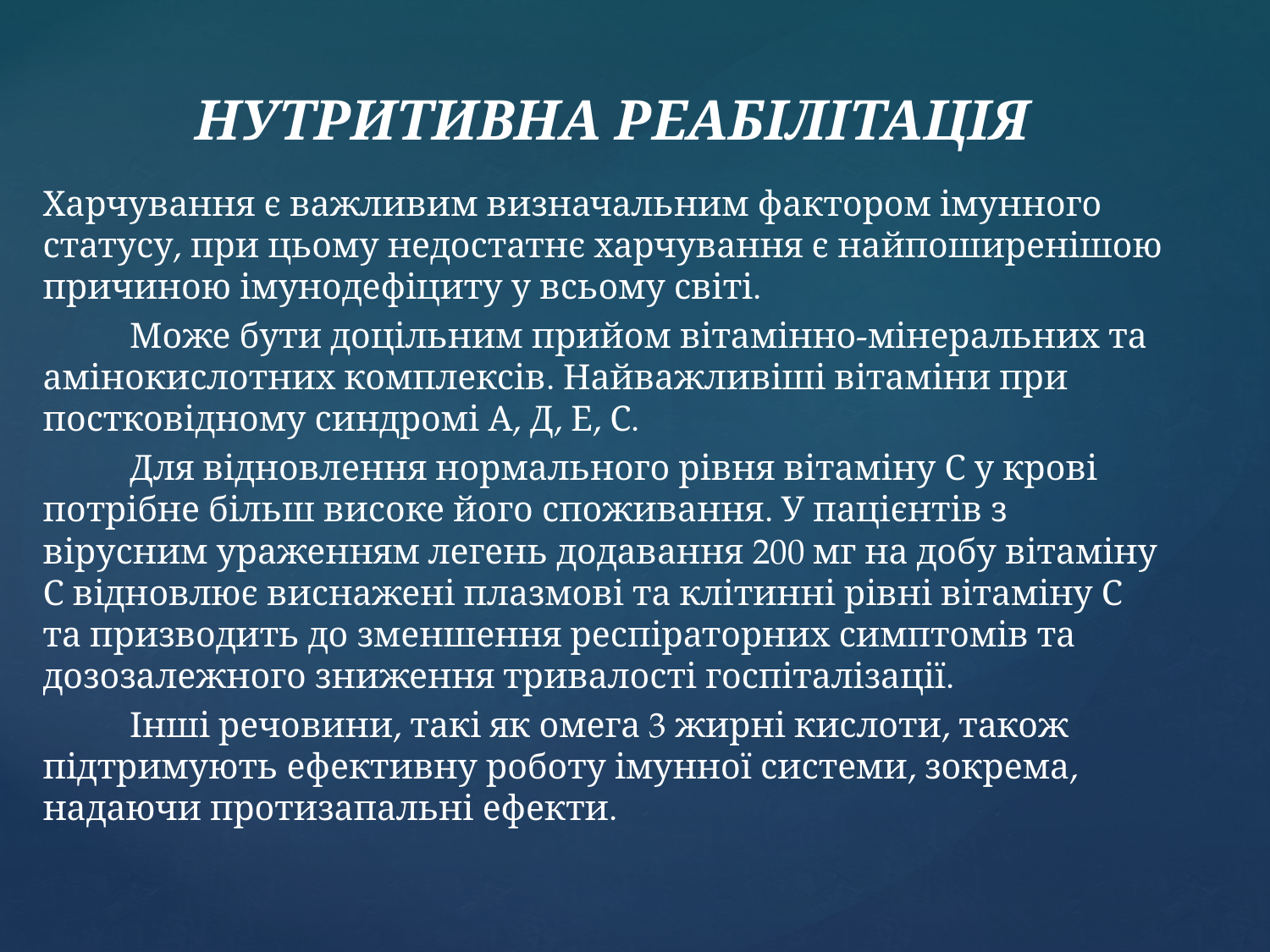

# НУТРИТИВНА РЕАБІЛІТАЦІЯ
Харчування є важливим визначальним фактором імунного статусу, при цьому недостатнє харчування є найпоширенішою причиною імунодефіциту у всьому світі.
          Може бути доцільним прийом вітамінно-мінеральних та амінокислотних комплексів. Найважливіші вітаміни при постковідному синдромі А, Д, Е, С.
          Для відновлення нормального рівня вітаміну С у крові потрібне більш високе його споживання. У пацієнтів з вірусним ураженням легень додавання 200 мг на добу вітаміну С відновлює виснажені плазмові та клітинні рівні вітаміну С та призводить до зменшення респіраторних симптомів та дозозалежного зниження тривалості госпіталізації.
          Інші речовини, такі як омега 3 жирні кислоти, також підтримують ефективну роботу імунної системи, зокрема, надаючи протизапальні ефекти.